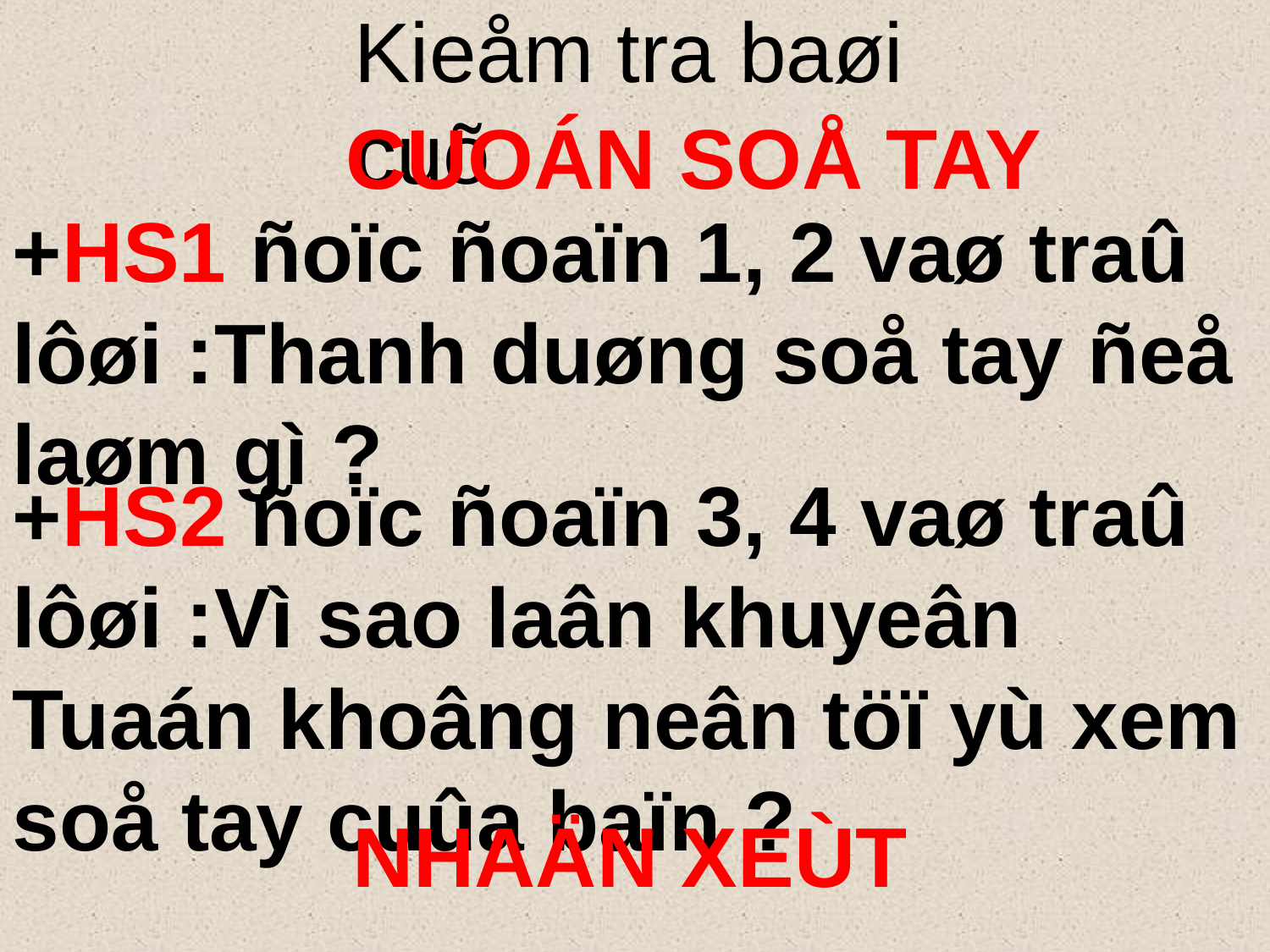

Kieåm tra baøi cuõ
CUOÁN SOÅ TAY
+HS1 ñoïc ñoaïn 1, 2 vaø traû lôøi :Thanh duøng soå tay ñeå laøm gì ?
+HS2 ñoïc ñoaïn 3, 4 vaø traû lôøi :Vì sao laân khuyeân Tuaán khoâng neân töï yù xem soå tay cuûa baïn ?
NHAÄN XEÙT